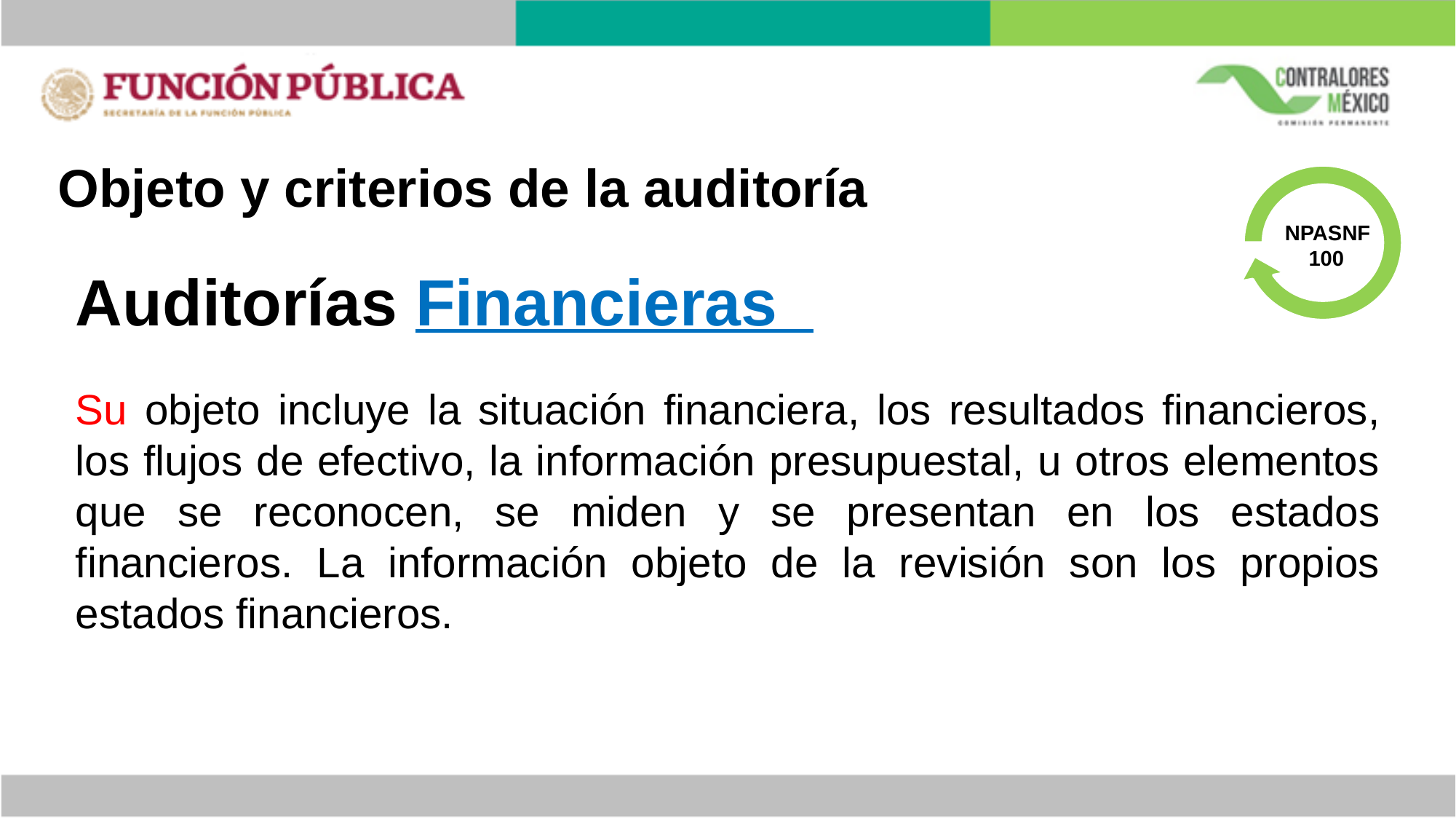

# Objeto y criterios de la auditoría
  NPASNF
100
Auditorías Financieras

Su objeto incluye la situación financiera, los resultados financieros, los flujos de efectivo, la información presupuestal, u otros elementos que se reconocen, se miden y se presentan en los estados financieros. La información objeto de la revisión son los propios estados financieros.
36